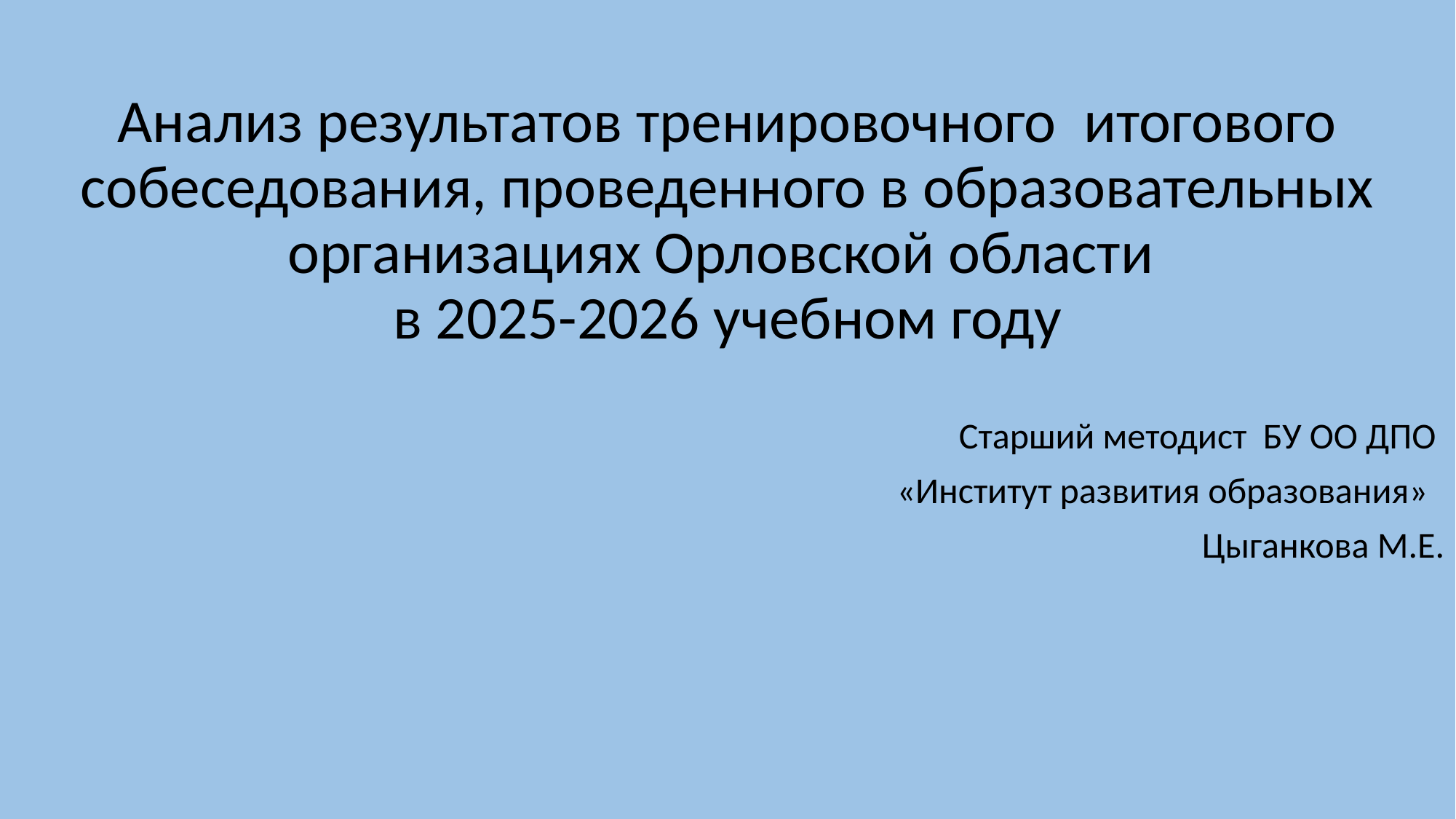

# Анализ результатов тренировочного  итогового собеседования, проведенного в образовательных организациях Орловской области в 2025-2026 учебном году
Старший методист  БУ ОО ДПО
«Институт развития образования»
Цыганкова М.Е.